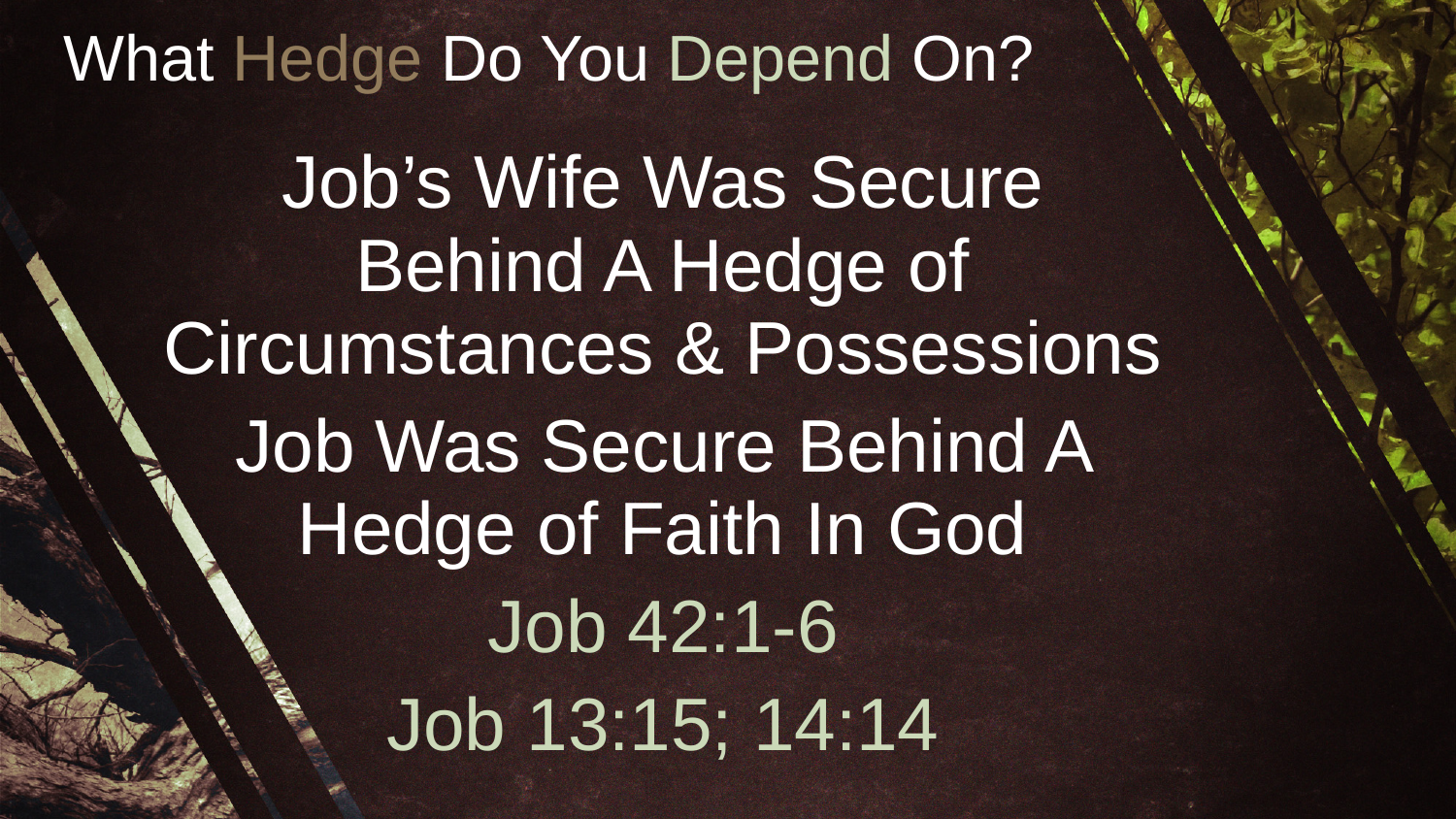

What Hedge Do You Depend On?
Job’s Wife Was Secure Behind A Hedge of Circumstances & Possessions
Job Was Secure Behind A Hedge of Faith In God
Job 42:1-6
Job 13:15; 14:14